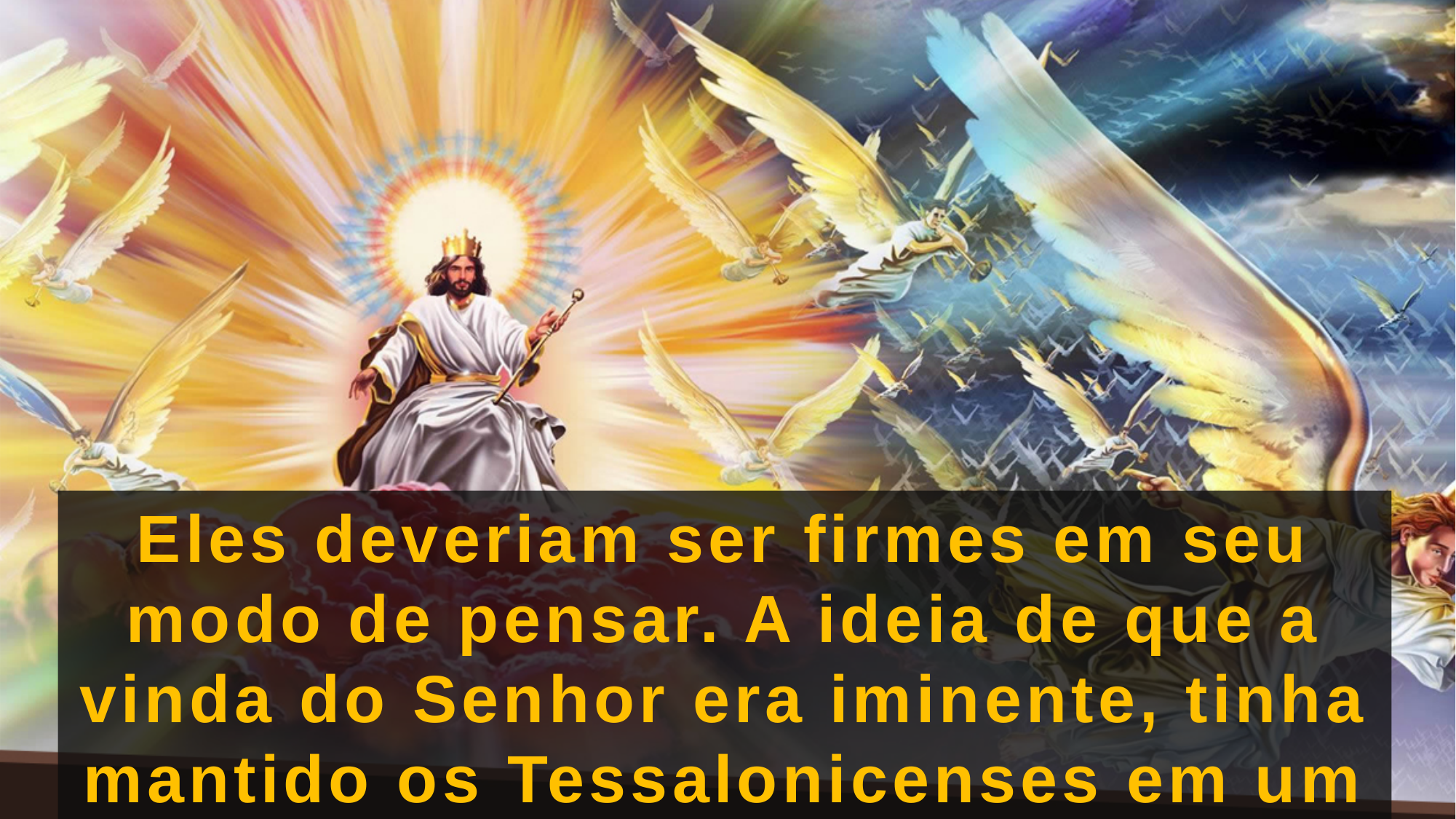

Eles deveriam ser firmes em seu modo de pensar. A ideia de que a vinda do Senhor era iminente, tinha mantido os Tessalonicenses em um estado de contínuo alarme.